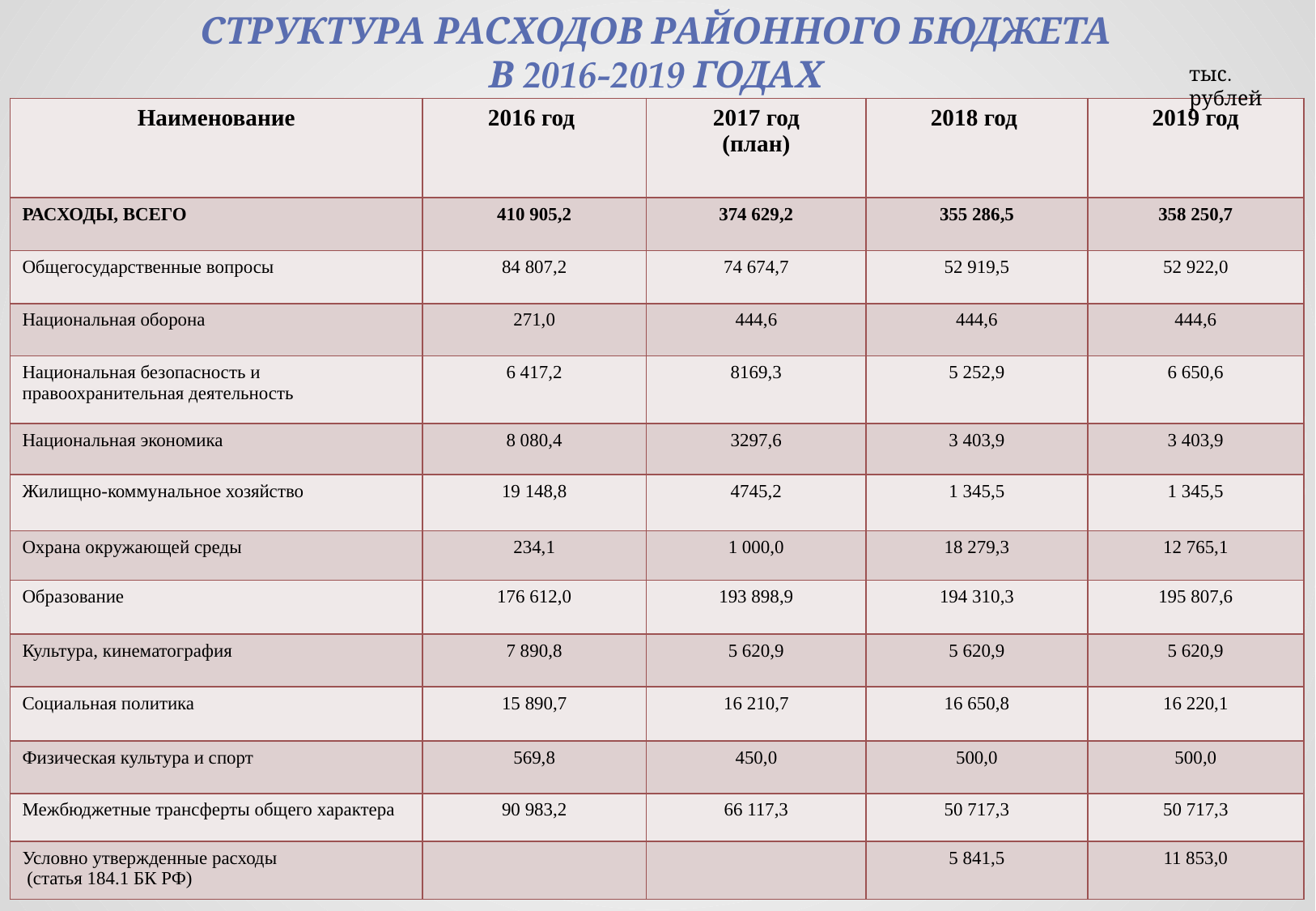

# Структура расходов районного бюджета в 2016-2019 годах

тыс. рублей
| Наименование | 2016 год | 2017 год (план) | 2018 год | 2019 год |
| --- | --- | --- | --- | --- |
| РАСХОДЫ, ВСЕГО | 410 905,2 | 374 629,2 | 355 286,5 | 358 250,7 |
| Общегосударственные вопросы | 84 807,2 | 74 674,7 | 52 919,5 | 52 922,0 |
| Национальная оборона | 271,0 | 444,6 | 444,6 | 444,6 |
| Национальная безопасность и правоохранительная деятельность | 6 417,2 | 8169,3 | 5 252,9 | 6 650,6 |
| Национальная экономика | 8 080,4 | 3297,6 | 3 403,9 | 3 403,9 |
| Жилищно-коммунальное хозяйство | 19 148,8 | 4745,2 | 1 345,5 | 1 345,5 |
| Охрана окружающей среды | 234,1 | 1 000,0 | 18 279,3 | 12 765,1 |
| Образование | 176 612,0 | 193 898,9 | 194 310,3 | 195 807,6 |
| Культура, кинематография | 7 890,8 | 5 620,9 | 5 620,9 | 5 620,9 |
| Социальная политика | 15 890,7 | 16 210,7 | 16 650,8 | 16 220,1 |
| Физическая культура и спорт | 569,8 | 450,0 | 500,0 | 500,0 |
| Межбюджетные трансферты общего характера | 90 983,2 | 66 117,3 | 50 717,3 | 50 717,3 |
| Условно утвержденные расходы (статья 184.1 БК РФ) |  |  | 5 841,5 | 11 853,0 |